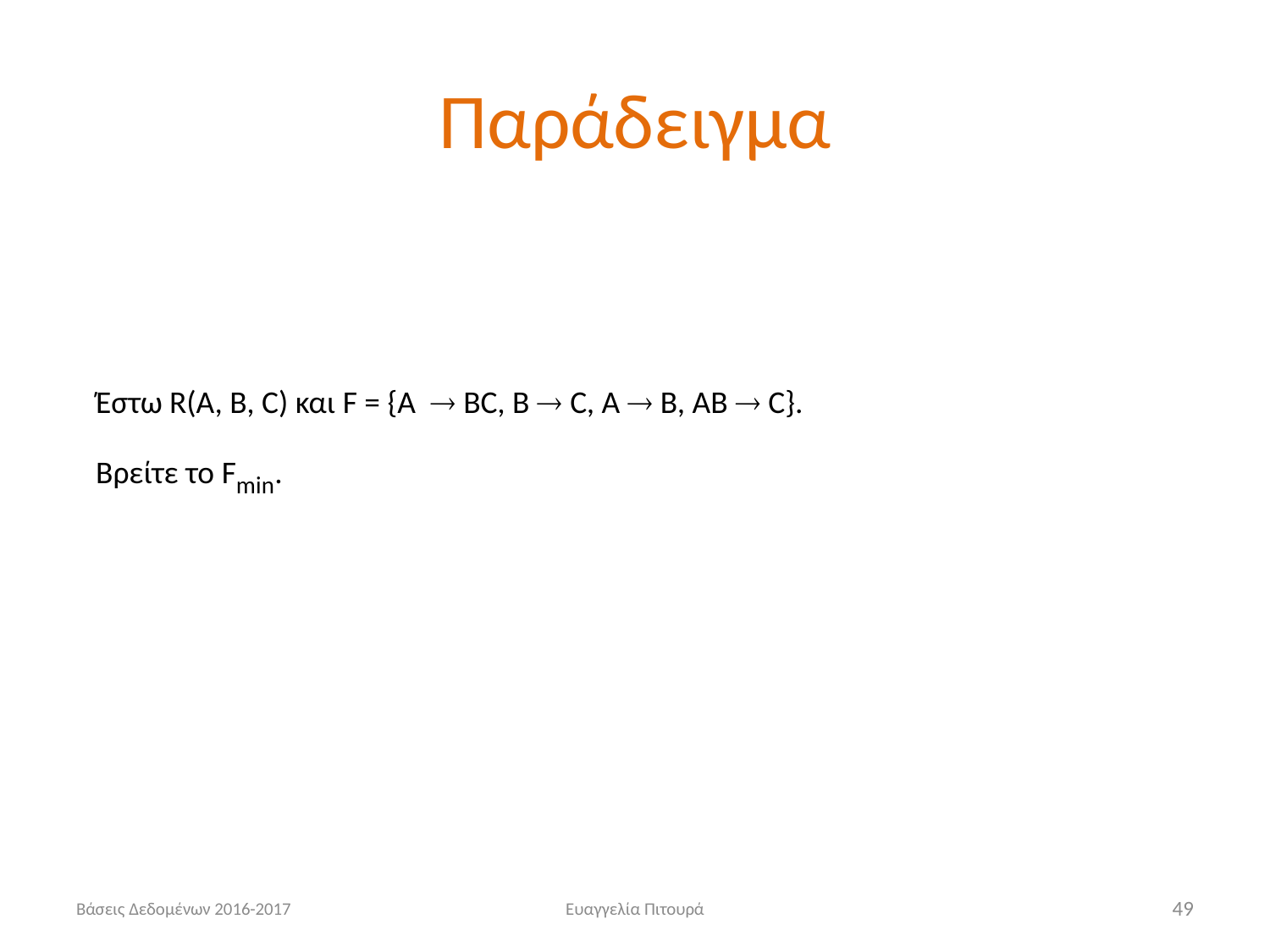

# Παράδειγμα
Έστω R(A, B, C) και F = {A  → BC, B → C, A → B, AB → C}.
Βρείτε το Fmin.
Βάσεις Δεδομένων 2016-2017
Ευαγγελία Πιτουρά
49